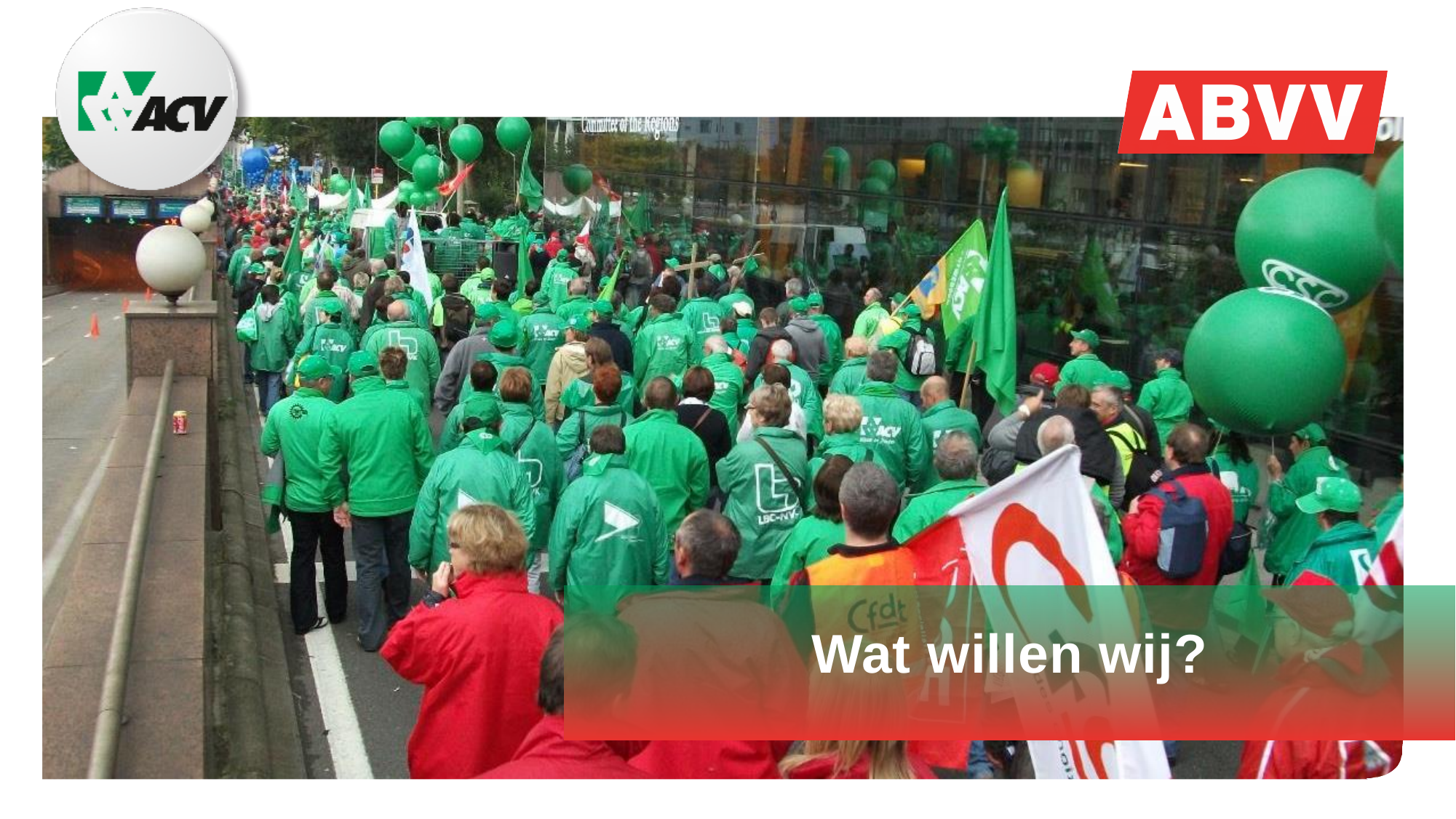

20

# Wat willen wij?

12 december 2017